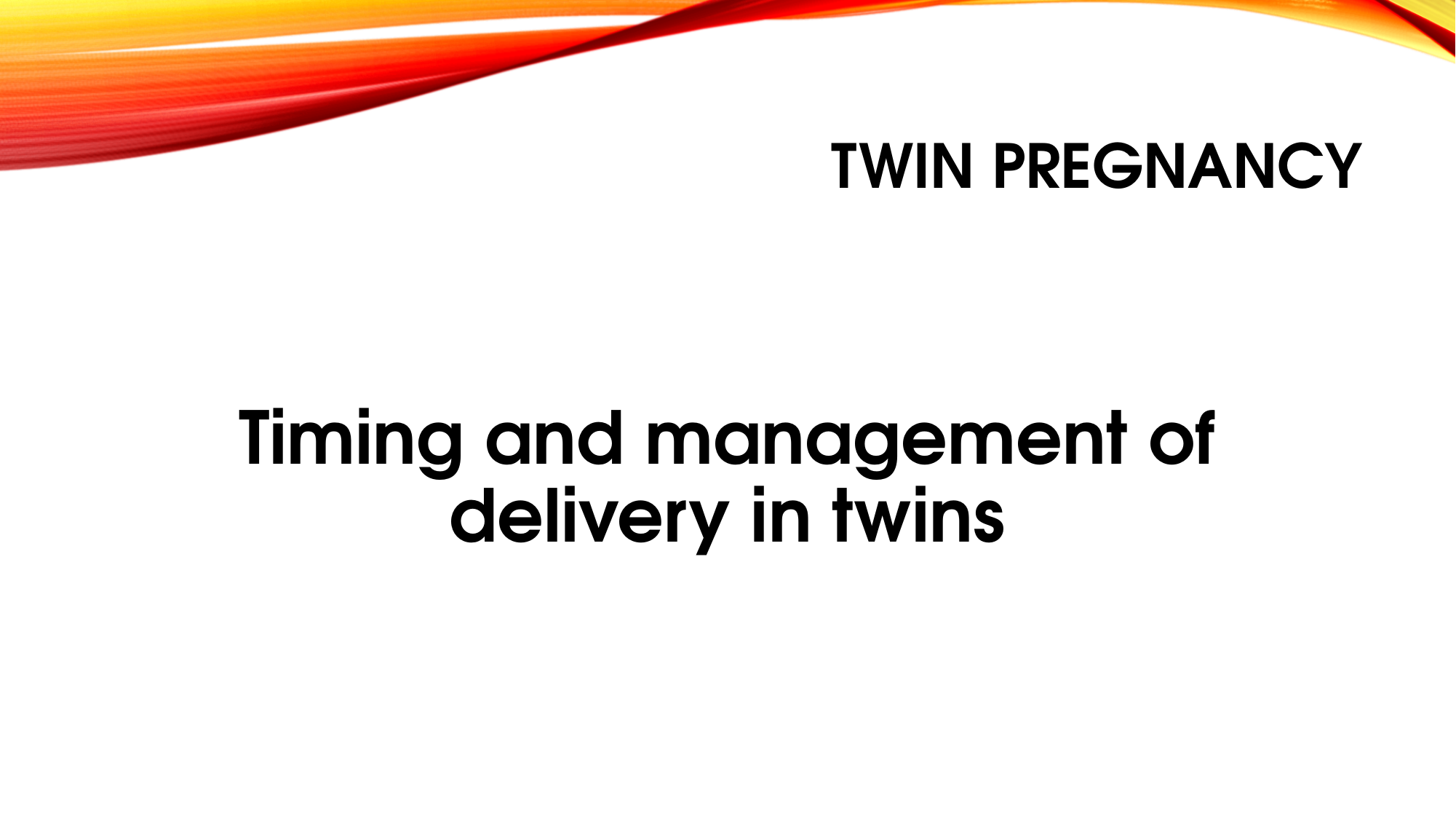

# Twin pregnancy
Timing and management of delivery in twins